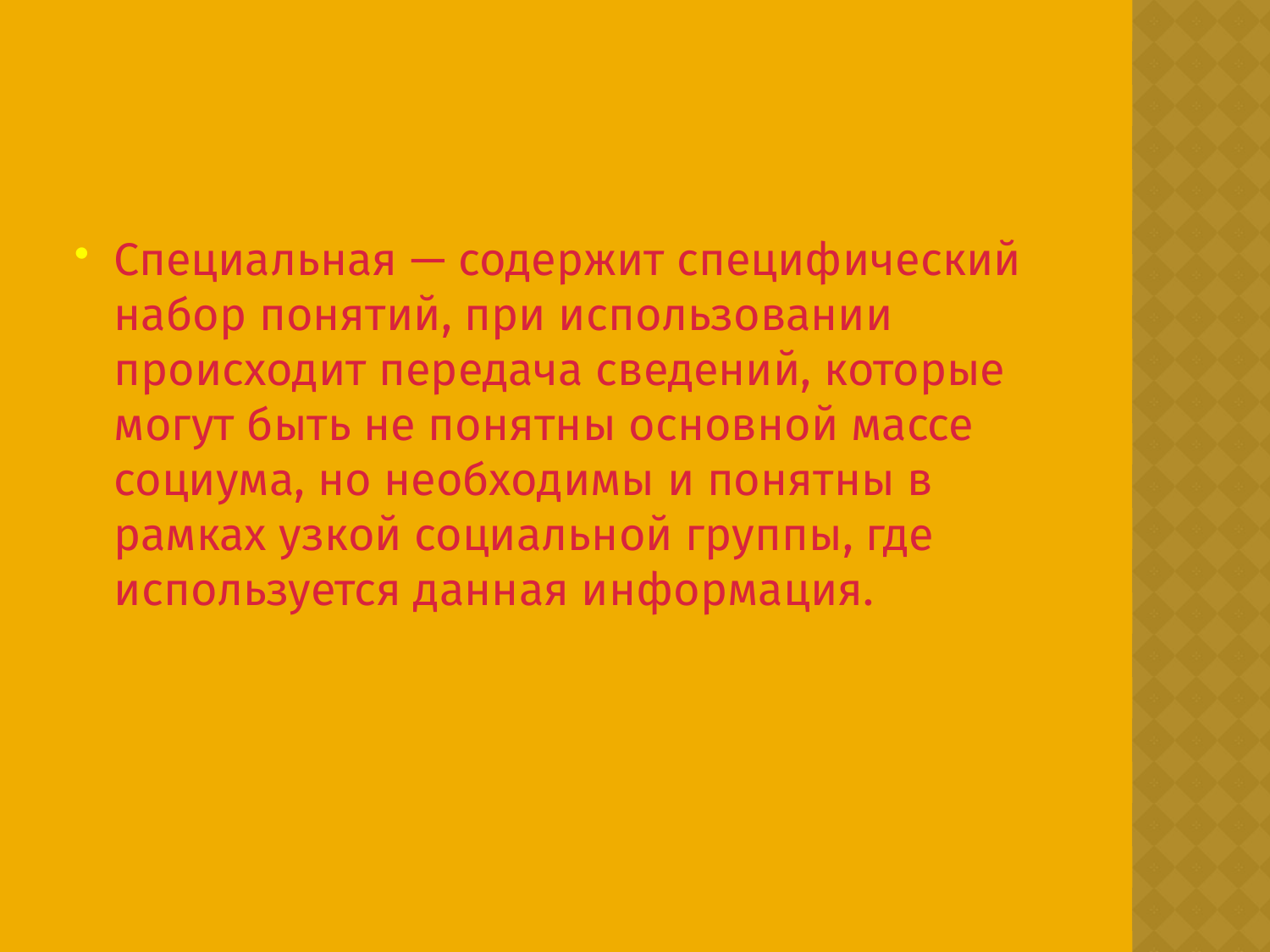

#
Специальная — содержит специфический набор понятий, при использовании происходит передача сведений, которые могут быть не понятны основной массе социума, но необходимы и понятны в рамках узкой социальной группы, где используется данная информация.